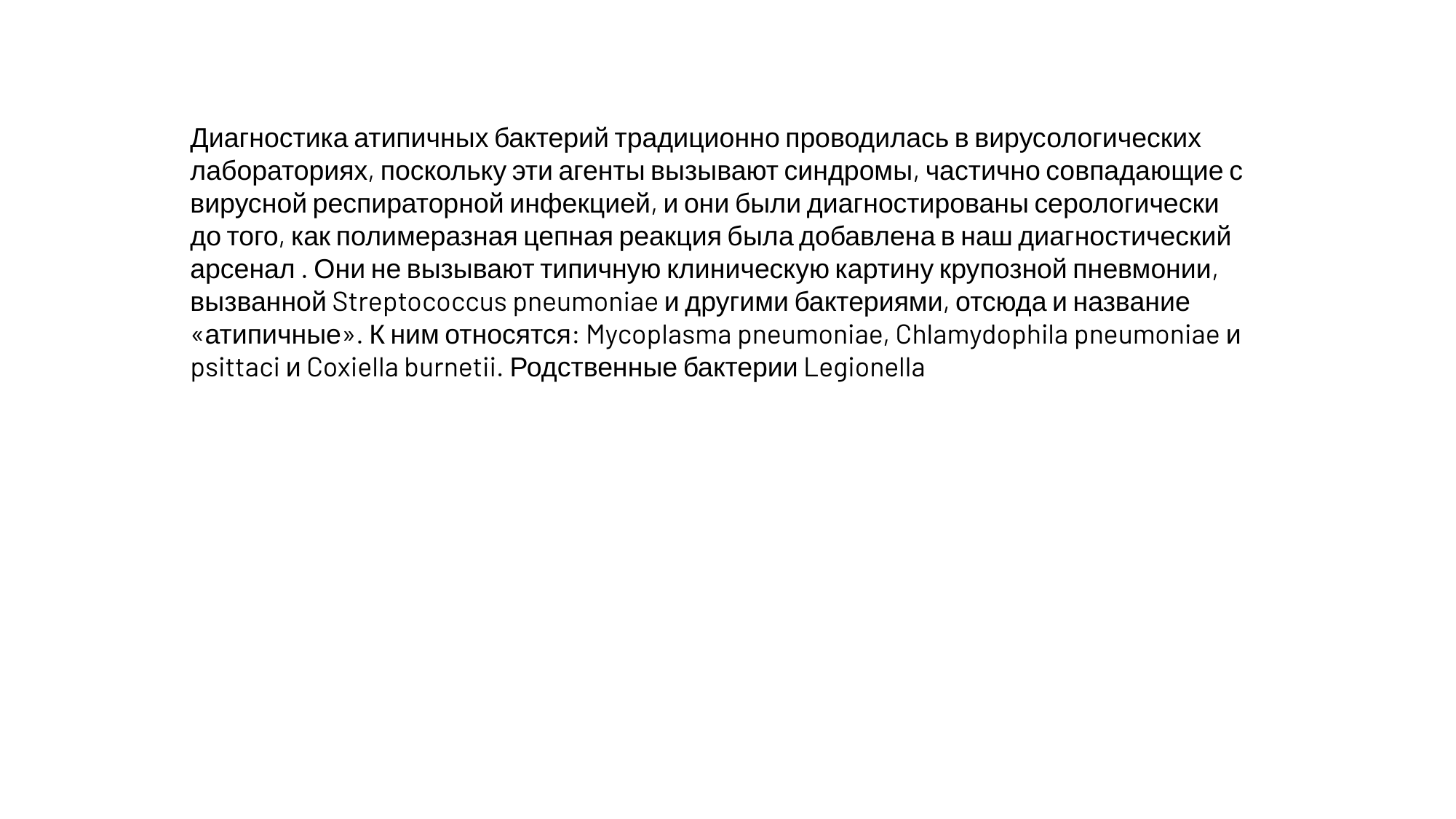

Диагностика атипичных бактерий традиционно проводилась в вирусологических лабораториях, поскольку эти агенты вызывают синдромы, частично совпадающие с вирусной респираторной инфекцией, и они были диагностированы серологически до того, как полимеразная цепная реакция была добавлена ​​в наш диагностический арсенал . Они не вызывают типичную клиническую картину крупозной пневмонии, вызванной Streptococcus pneumoniae и другими бактериями, отсюда и название «атипичные». К ним относятся: Mycoplasma pneumoniae, Chlamydophila pneumoniae и psittaci и Coxiella burnetii. Родственные бактерии Legionella